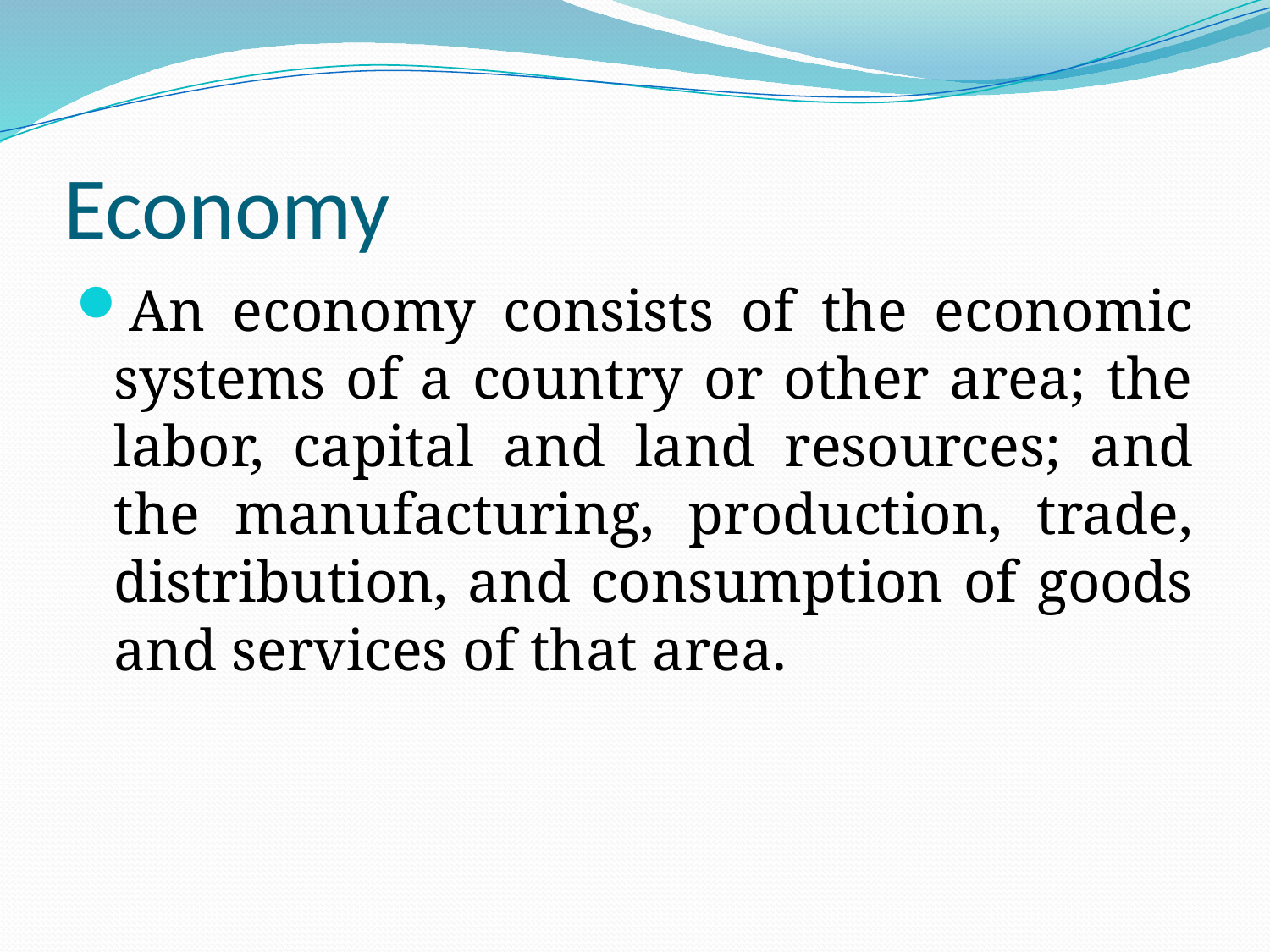

# Economy
An economy consists of the economic systems of a country or other area; the labor, capital and land resources; and the manufacturing, production, trade, distribution, and consumption of goods and services of that area.